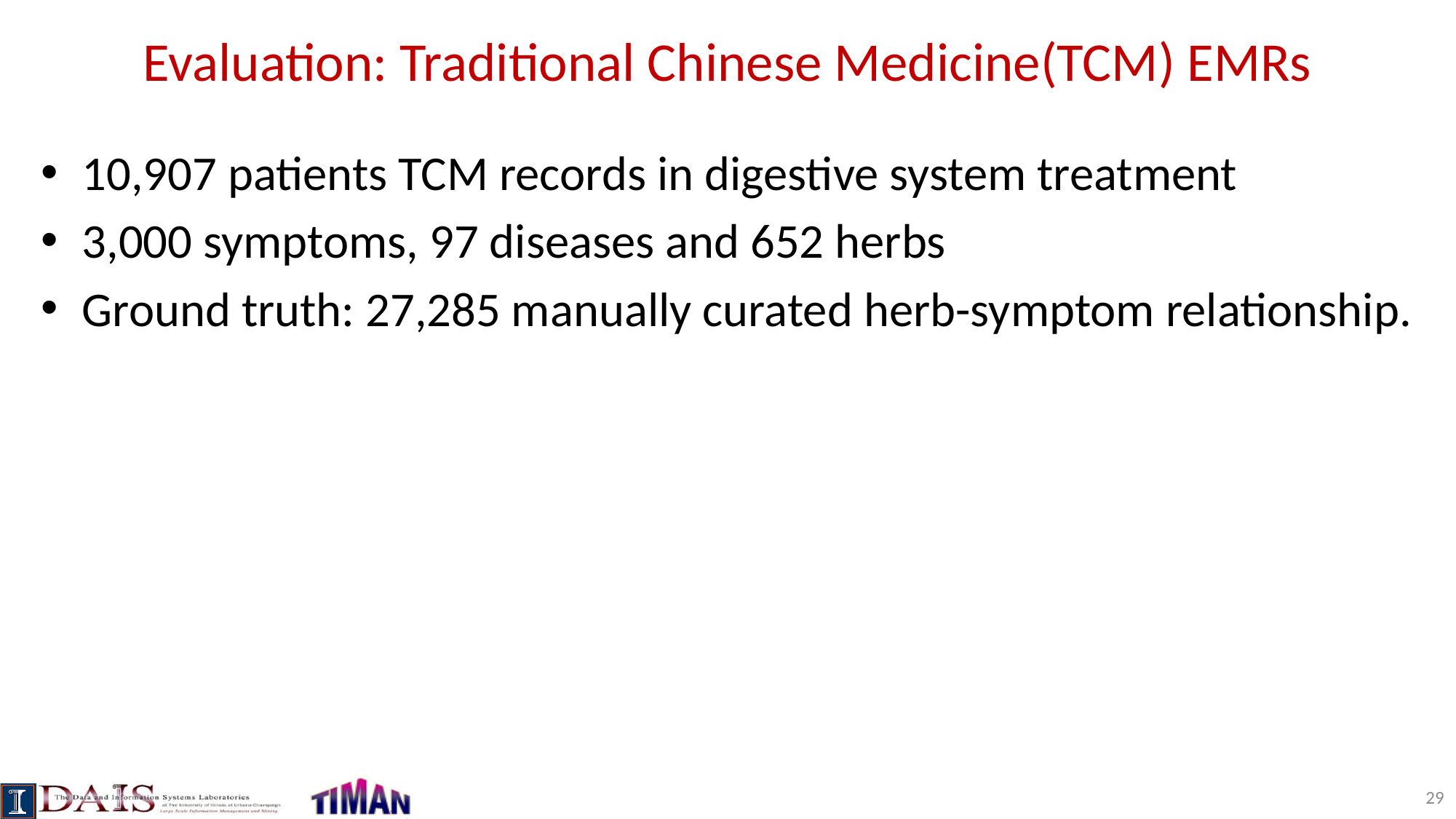

# Evaluation: Traditional Chinese Medicine(TCM) EMRs
10,907 patients TCM records in digestive system treatment
3,000 symptoms, 97 diseases and 652 herbs
Ground truth: 27,285 manually curated herb-symptom relationship.

29